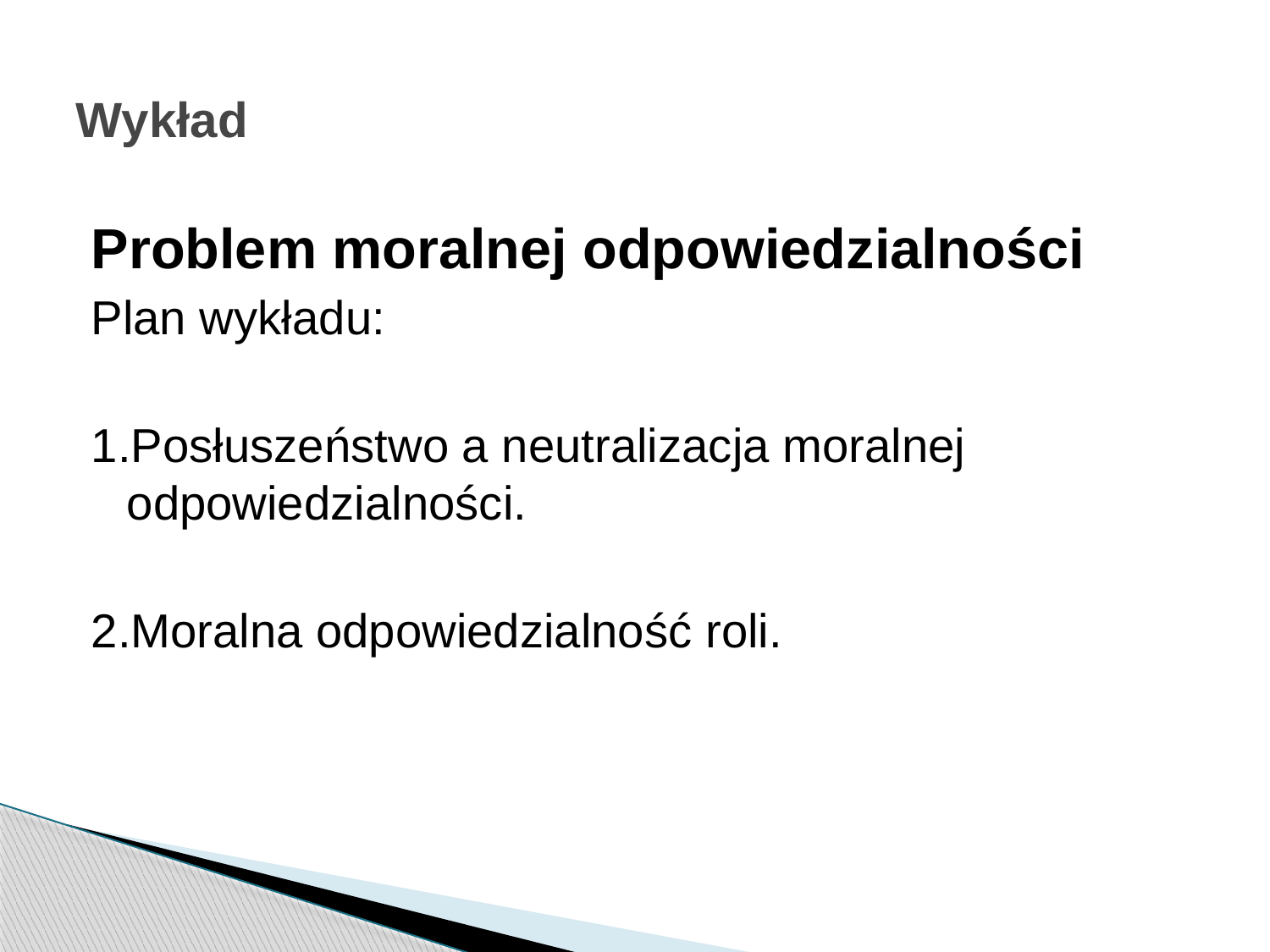

# Wykład
Problem moralnej odpowiedzialności
Plan wykładu:

1.Posłuszeństwo a neutralizacja moralnej odpowiedzialności.

2.Moralna odpowiedzialność roli.